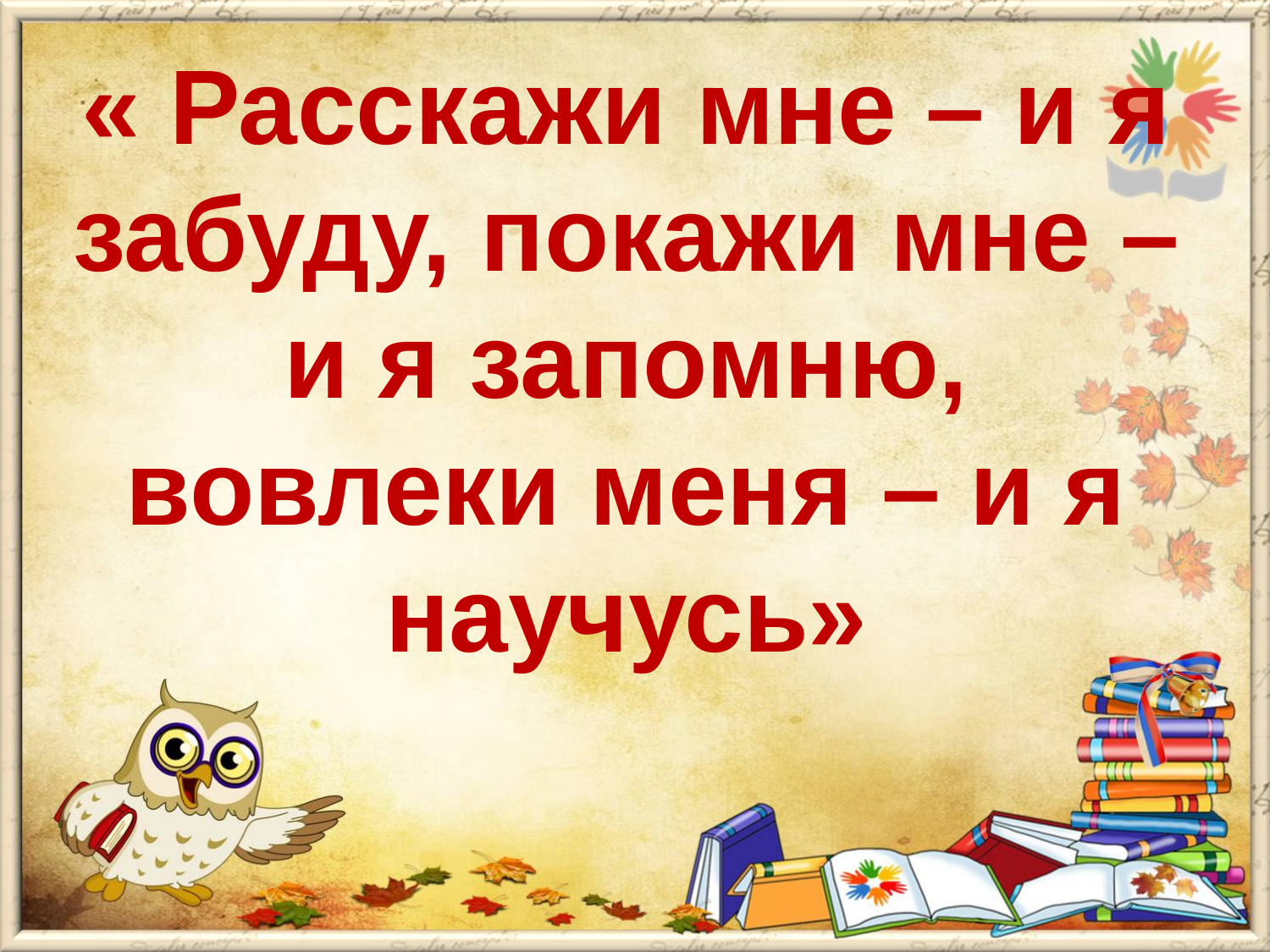

# « Расскажи мне – и я забуду, покажи мне – и я запомню, вовлеки меня – и я научусь»